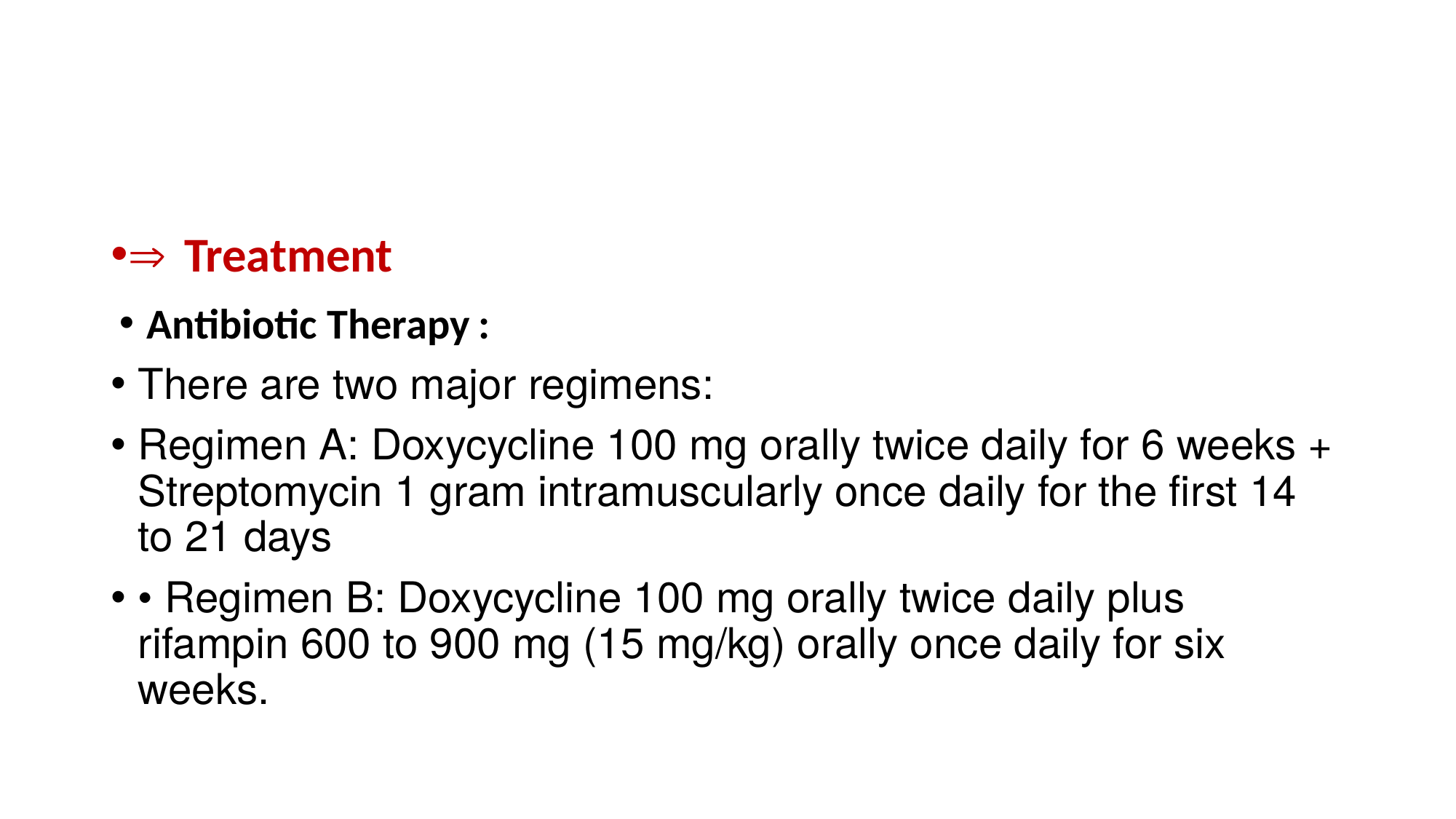

⇒ Treatment
Antibiotic Therapy :
There are two major regimens:
Regimen A: Doxycycline 100 mg orally twice daily for 6 weeks + Streptomycin 1 gram intramuscularly once daily for the first 14 to 21 days
• Regimen B: Doxycycline 100 mg orally twice daily plus rifampin 600 to 900 mg (15 mg/kg) orally once daily for six weeks.